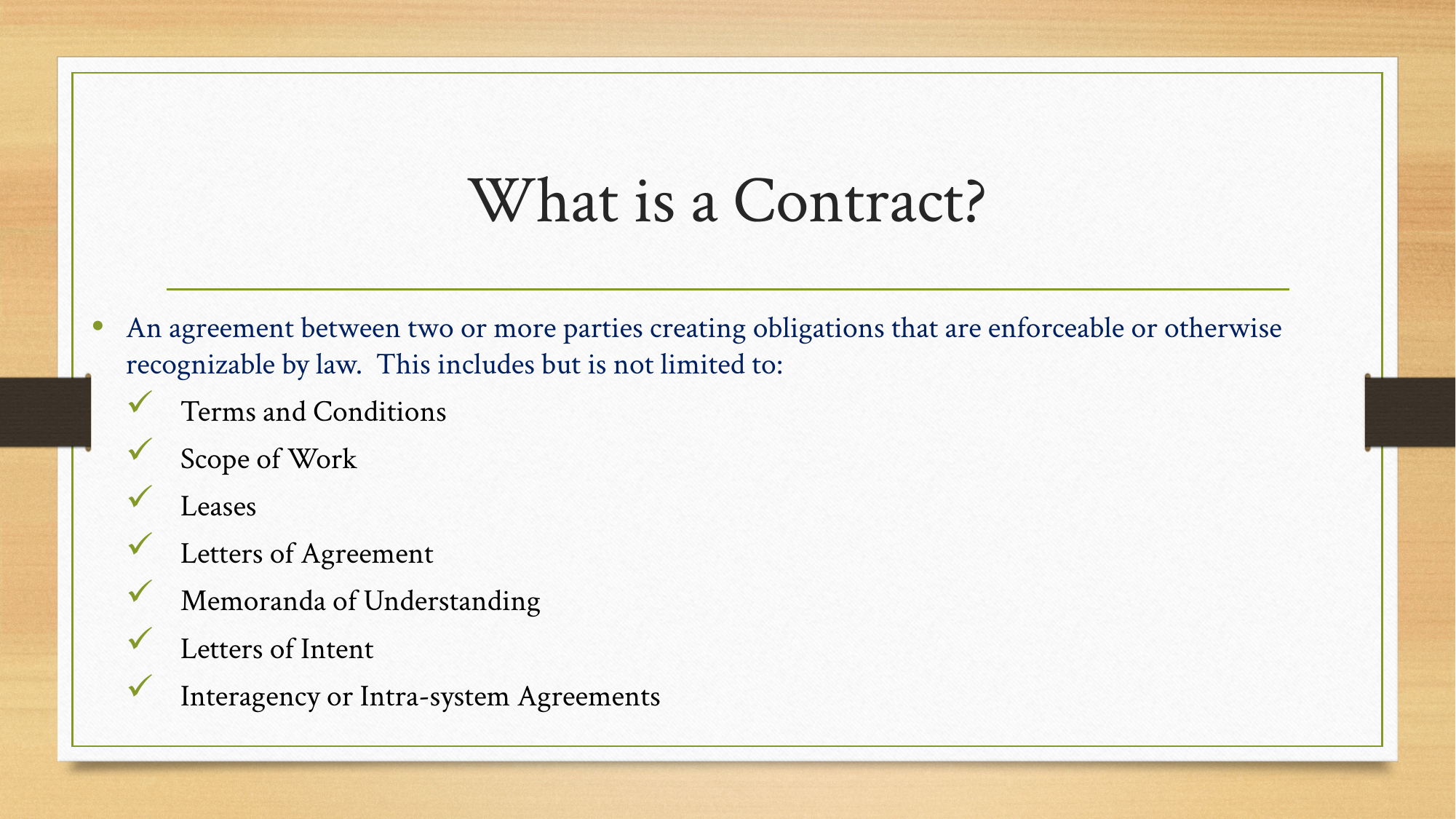

# What is a Contract?
An agreement between two or more parties creating obligations that are enforceable or otherwise recognizable by law.  This includes but is not limited to:
Terms and Conditions
Scope of Work
Leases
Letters of Agreement
Memoranda of Understanding
Letters of Intent
Interagency or Intra-system Agreements